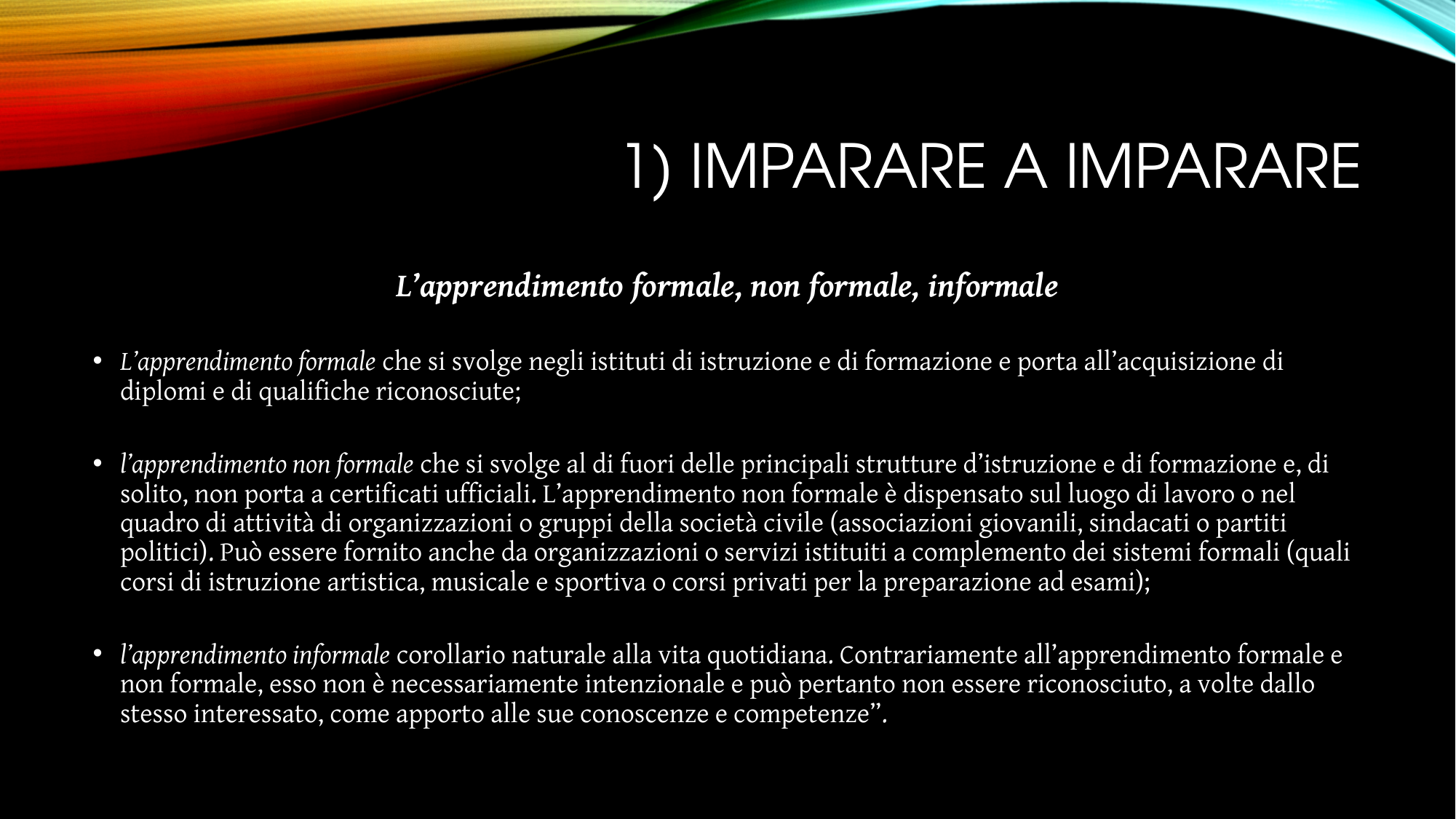

# 1) Imparare a imparare
L’apprendimento formale, non formale, informale

L’apprendimento formale che si svolge negli istituti di istruzione e di formazione e porta all’acquisizione di diplomi e di qualifiche riconosciute;

l’apprendimento non formale che si svolge al di fuori delle principali strutture d’istruzione e di formazione e, di solito, non porta a certificati ufficiali. L’apprendimento non formale è dispensato sul luogo di lavoro o nel quadro di attività di organizzazioni o gruppi della società civile (associazioni giovanili, sindacati o partiti politici). Può essere fornito anche da organizzazioni o servizi istituiti a complemento dei sistemi formali (quali corsi di istruzione artistica, musicale e sportiva o corsi privati per la preparazione ad esami);

l’apprendimento informale corollario naturale alla vita quotidiana. Contrariamente all’apprendimento formale e non formale, esso non è necessariamente intenzionale e può pertanto non essere riconosciuto, a volte dallo stesso interessato, come apporto alle sue conoscenze e competenze”.